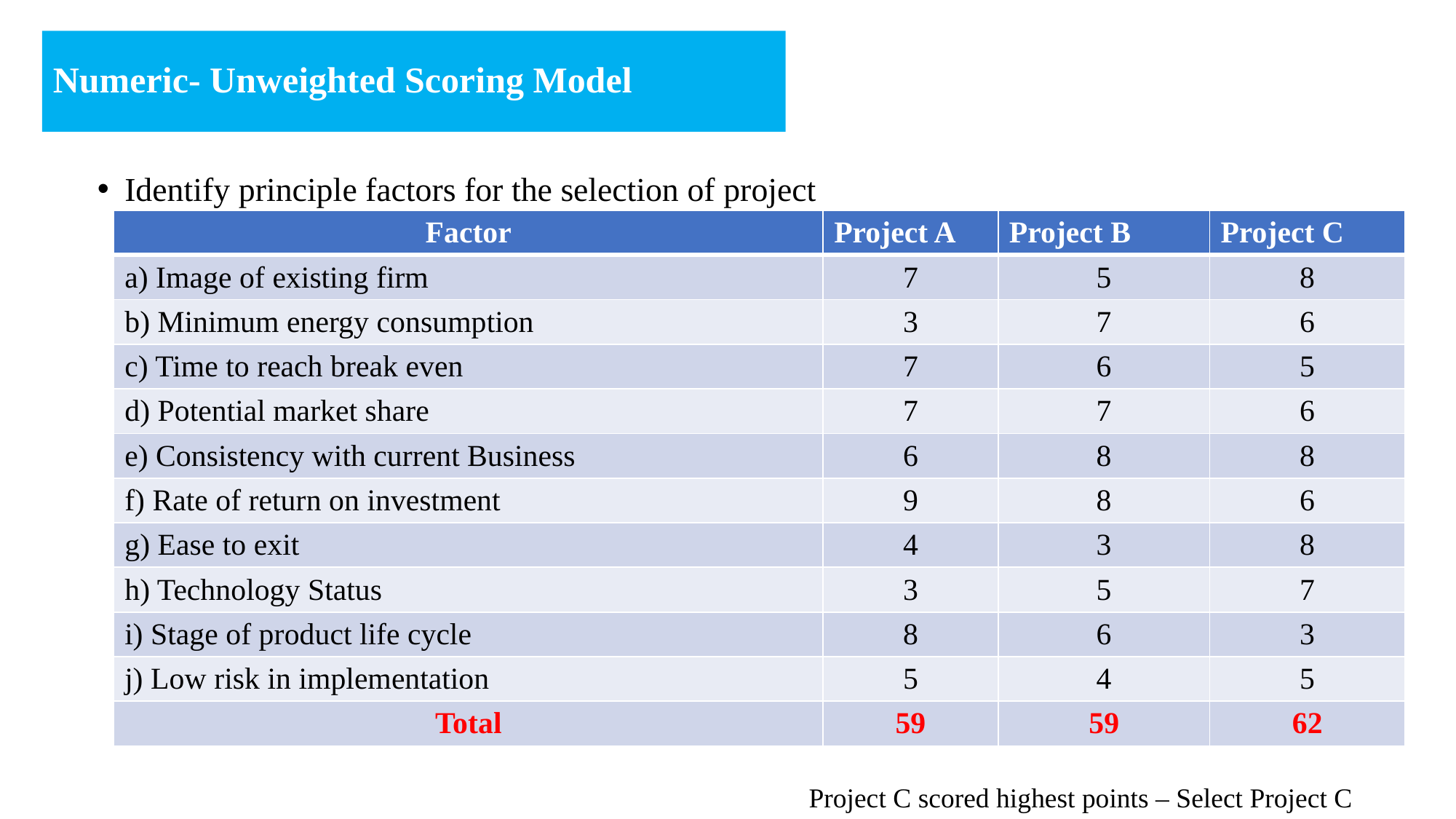

# Numeric- Unweighted Scoring Model
Identify principle factors for the selection of project

| Factor | Project A | Project B | Project C |
| --- | --- | --- | --- |
| a) Image of existing firm | 7 | 5 | 8 |
| b) Minimum energy consumption | 3 | 7 | 6 |
| c) Time to reach break even | 7 | 6 | 5 |
| d) Potential market share | 7 | 7 | 6 |
| e) Consistency with current Business | 6 | 8 | 8 |
| f) Rate of return on investment | 9 | 8 | 6 |
| g) Ease to exit | 4 | 3 | 8 |
| h) Technology Status | 3 | 5 | 7 |
| i) Stage of product life cycle | 8 | 6 | 3 |
| j) Low risk in implementation | 5 | 4 | 5 |
| Total | 59 | 59 | 62 |
Project C scored highest points – Select Project C